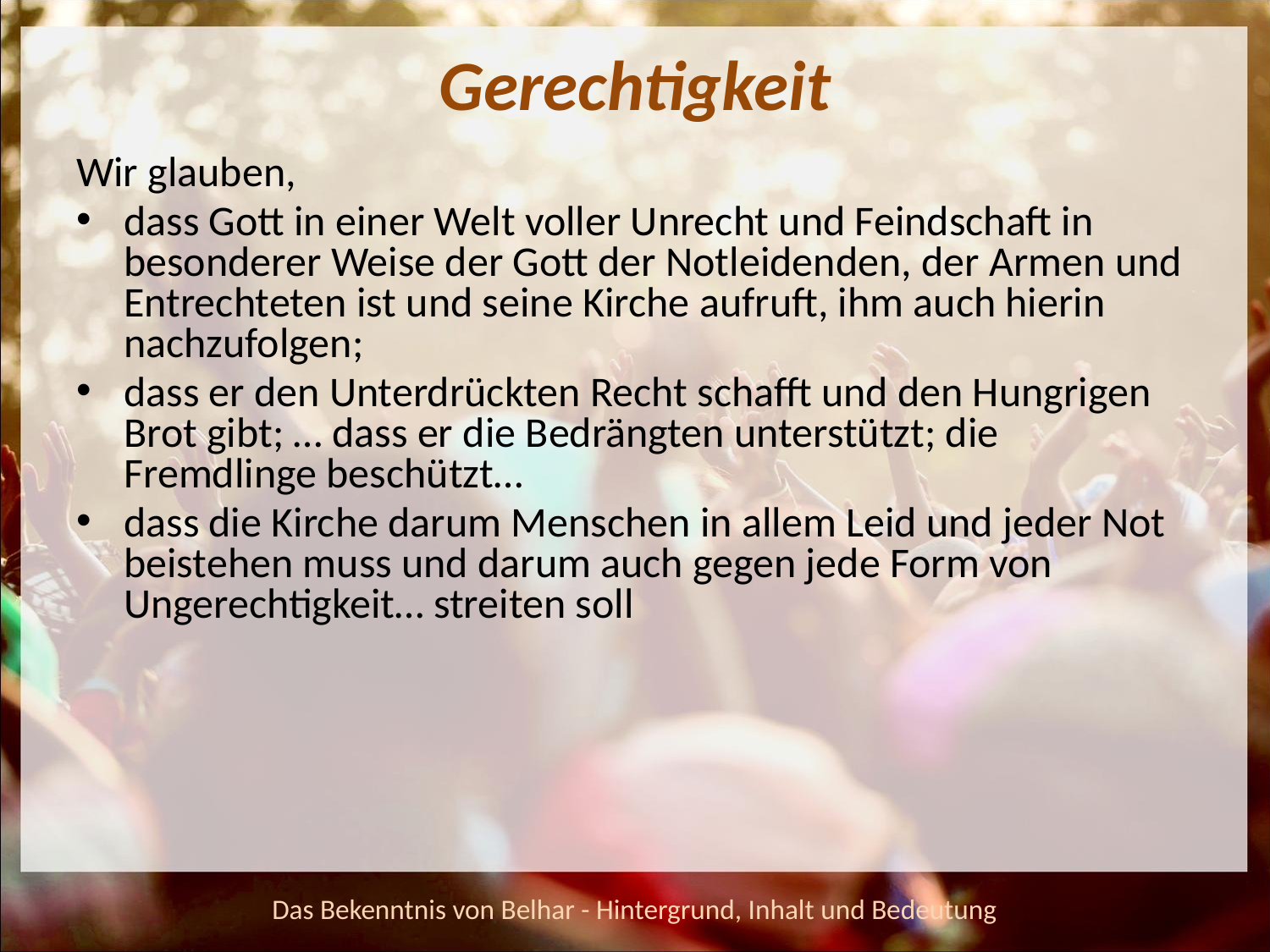

Gerechtigkeit
Wir glauben,
dass Gott in einer Welt voller Unrecht und Feindschaft in besonderer Weise der Gott der Notleidenden, der Armen und Entrechteten ist und seine Kirche aufruft, ihm auch hierin nachzufolgen;
dass er den Unterdrückten Recht schafft und den Hungrigen Brot gibt; … dass er die Bedrängten unterstützt; die Fremdlinge beschützt…
dass die Kirche darum Menschen in allem Leid und jeder Not  beistehen muss und darum auch gegen jede Form von Ungerechtigkeit… streiten soll

Das Bekenntnis von Belhar - Hintergrund, Inhalt und Bedeutung